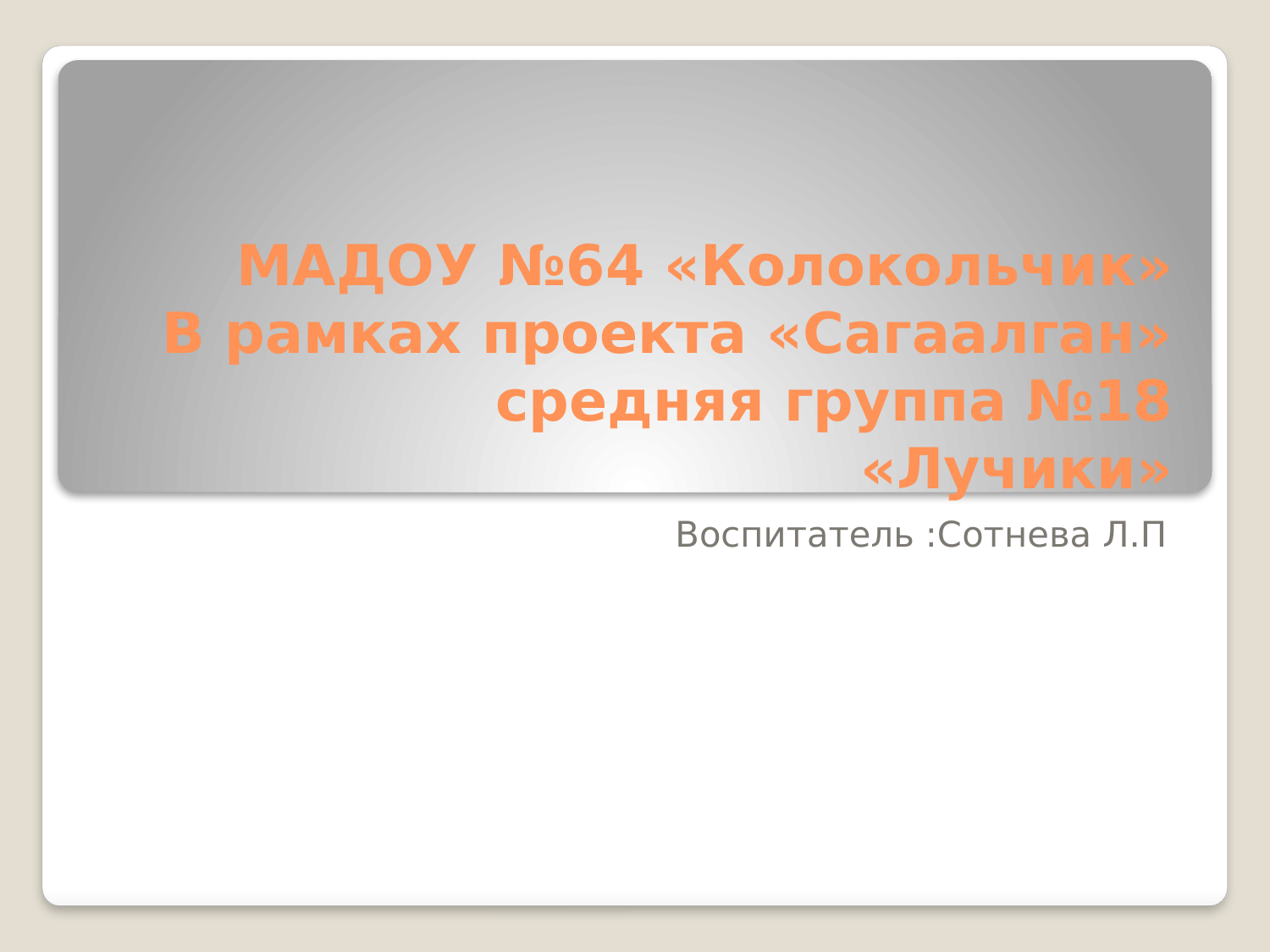

# МАДОУ №64 «Колокольчик» В рамках проекта «Сагаалган» средняя группа №18 «Лучики»
Воспитатель :Сотнева Л.П